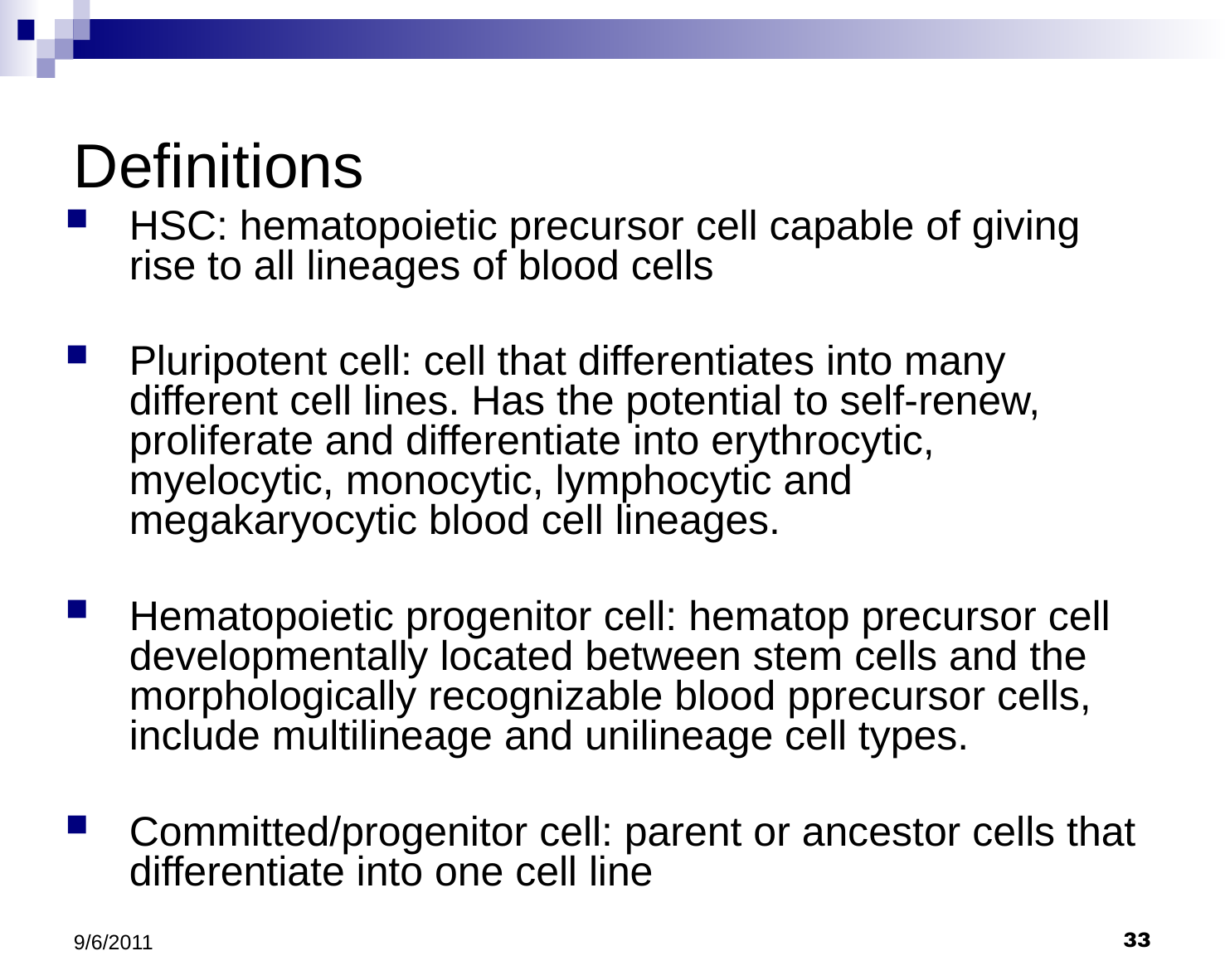

# Definitions
HSC: hematopoietic precursor cell capable of giving rise to all lineages of blood cells

Pluripotent cell: cell that differentiates into many different cell lines. Has the potential to self-renew, proliferate and differentiate into erythrocytic, myelocytic, monocytic, lymphocytic and megakaryocytic blood cell lineages.

Hematopoietic progenitor cell: hematop precursor cell developmentally located between stem cells and the morphologically recognizable blood pprecursor cells, include multilineage and unilineage cell types.

Committed/progenitor cell: parent or ancestor cells that differentiate into one cell line

9/6/2011
33